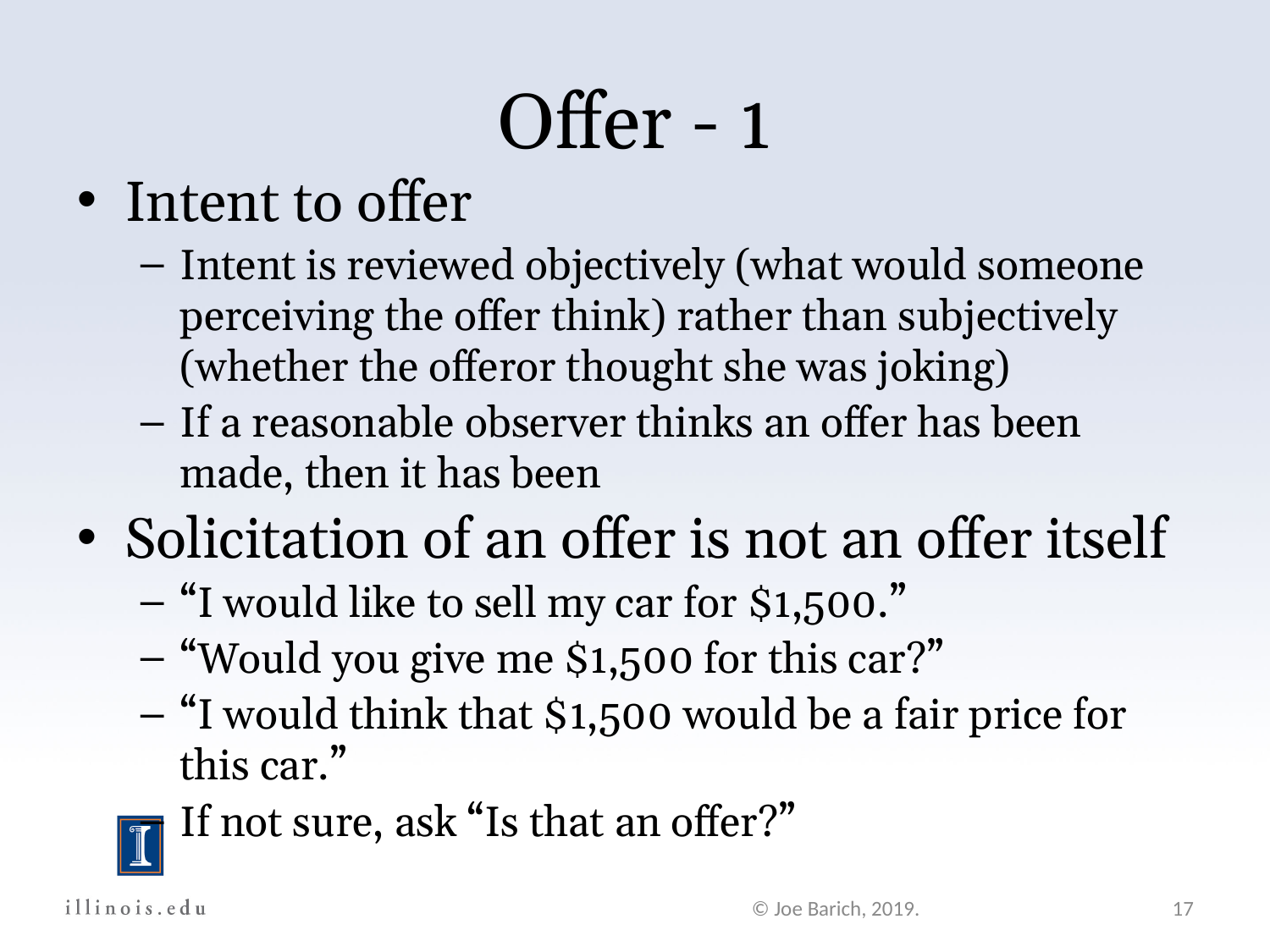

Offer - 1
Intent to offer
Intent is reviewed objectively (what would someone perceiving the offer think) rather than subjectively (whether the offeror thought she was joking)
If a reasonable observer thinks an offer has been made, then it has been
Solicitation of an offer is not an offer itself
“I would like to sell my car for $1,500.”
“Would you give me $1,500 for this car?”
“I would think that $1,500 would be a fair price for this car.”
If not sure, ask “Is that an offer?”
© Joe Barich, 2019.
17